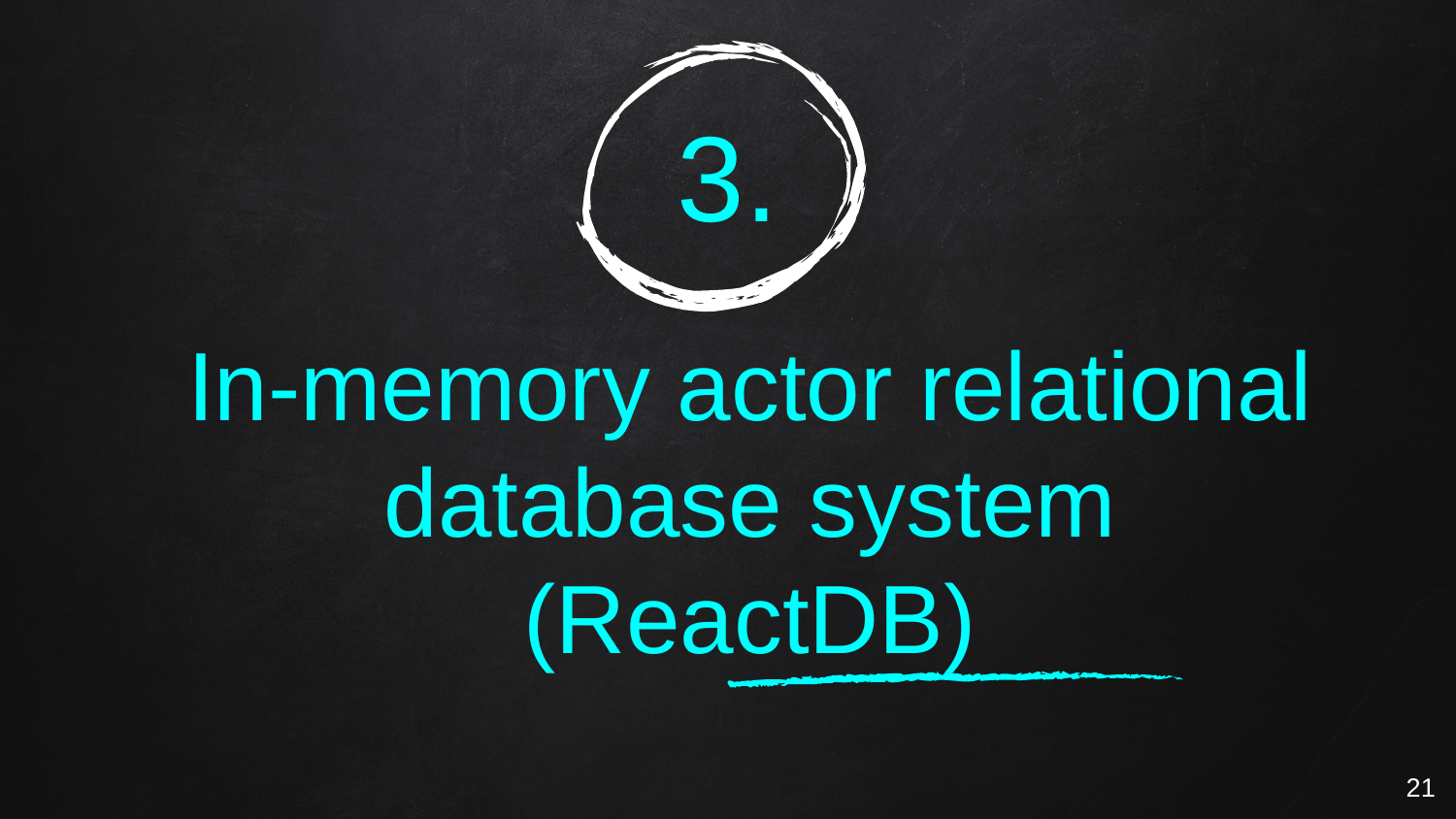

3.
# In-memory actor relational database system (ReactDB)

21